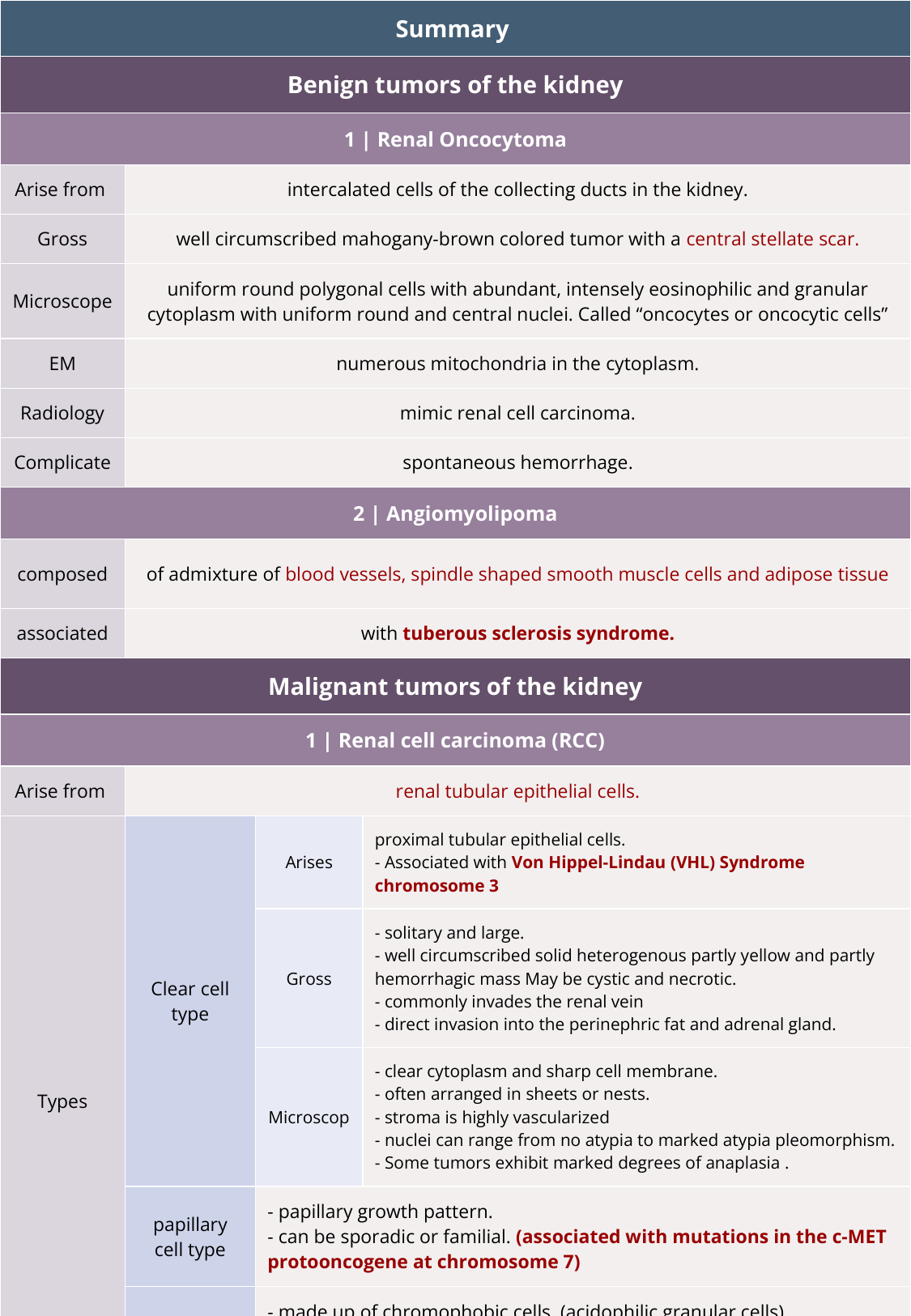

| Summary |  |  |  |
| --- | --- | --- | --- |
| Benign tumors of the kidney |  |  |  |
| 1 | Renal Oncocytoma |  |  |  |
| Arise from | intercalated cells of the collecting ducts in the kidney. |  |  |
| Gross | well circumscribed mahogany-brown colored tumor with a central stellate scar. |  |  |
| Microscope | uniform round polygonal cells with abundant, intensely eosinophilic and granular cytoplasm with uniform round and central nuclei. Called “oncocytes or oncocytic cells” |  |  |
| EM | numerous mitochondria in the cytoplasm. |  |  |
| Radiology | mimic renal cell carcinoma. |  |  |
| Complicate | spontaneous hemorrhage. |  |  |
| 2 | Angiomyolipoma |  |  |  |
| composed | of admixture of blood vessels, spindle shaped smooth muscle cells and adipose tissue |  |  |
| associated | with tuberous sclerosis syndrome. |  |  |
| Malignant tumors of the kidney |  |  |  |
| 1 | Renal cell carcinoma (RCC) |  |  |  |
| Arise from | renal tubular epithelial cells. |  |  |
| Types | Clear cell type | Arises | proximal tubular epithelial cells. - Associated with Von Hippel-Lindau (VHL) Syndrome chromosome 3 |
|  |  | Gross | - solitary and large. - well circumscribed solid heterogenous partly yellow and partly hemorrhagic mass May be cystic and necrotic. - commonly invades the renal vein - direct invasion into the perinephric fat and adrenal gland. |
|  |  | Microscop | - clear cytoplasm and sharp cell membrane. - often arranged in sheets or nests. - stroma is highly vascularized - nuclei can range from no atypia to marked atypia pleomorphism. - Some tumors exhibit marked degrees of anaplasia . |
|  | papillary cell type | - papillary growth pattern. - can be sporadic or familial. (associated with mutations in the c-MET protooncogene at chromosome 7) |  |
|  | chromophobe cell type | - made up of chromophobic cells. (acidophilic granular cells) -Note: papillary and chromophobe RCCs have a better prognosis than the clear cell RCC. |  |